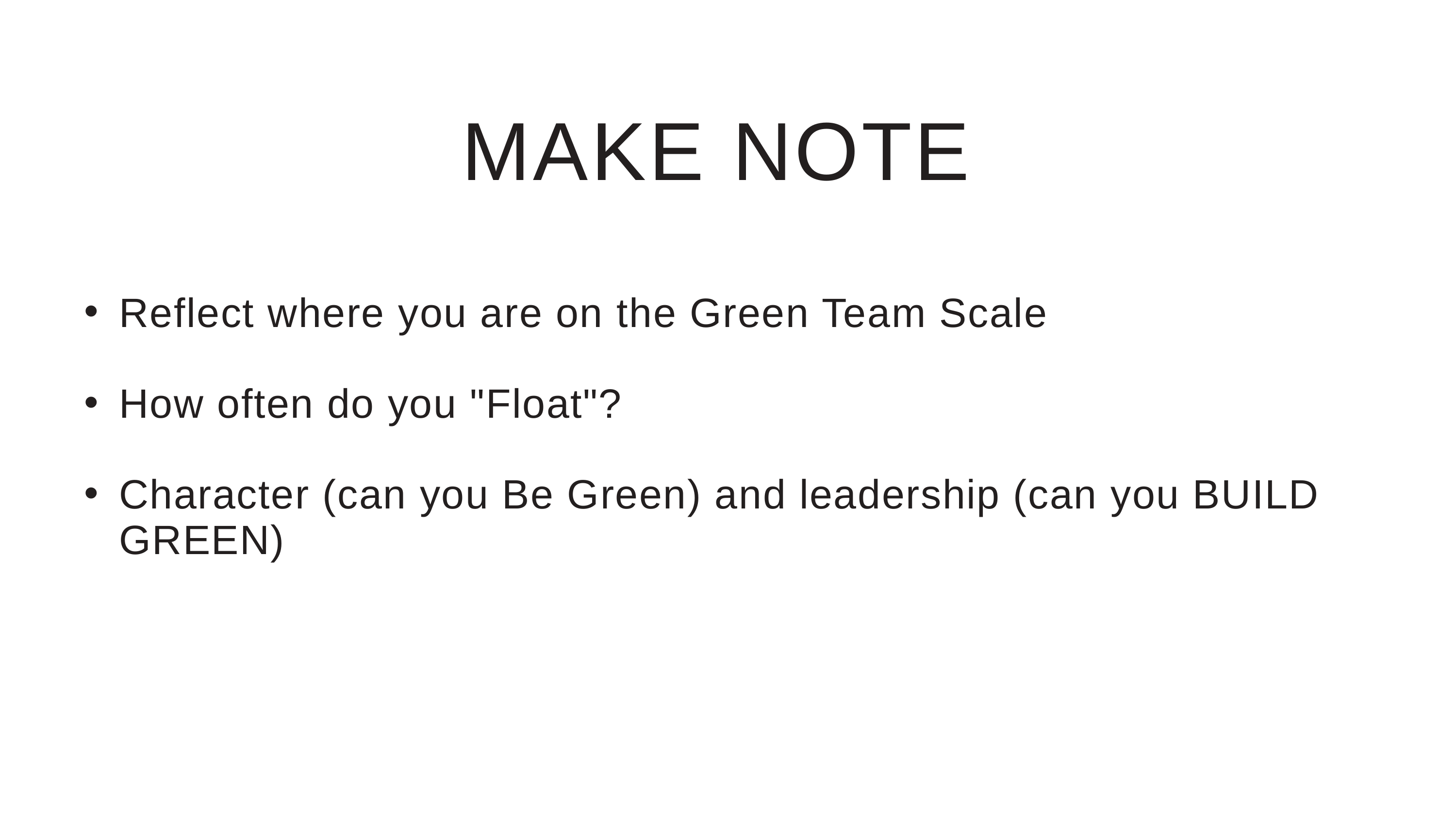

MAKE NOTE
Reflect where you are on the Green Team Scale

How often do you "Float"?

Character (can you Be Green) and leadership (can you BUILD GREEN)